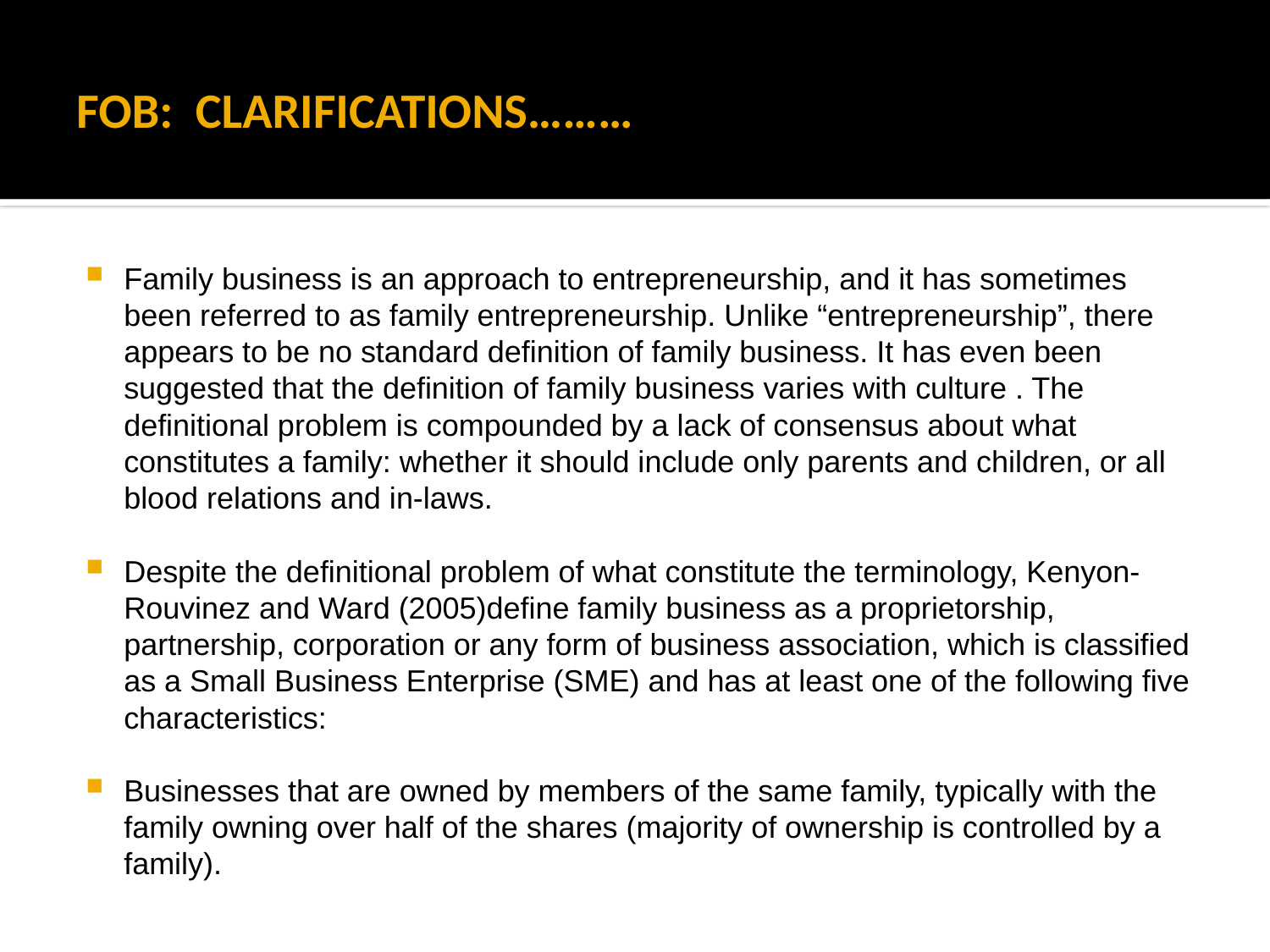

# FOB:  CLARIFICATIONS………
Family business is an approach to entrepreneurship, and it has sometimes been referred to as family entrepreneurship. Unlike “entrepreneurship”, there appears to be no standard definition of family business. It has even been suggested that the definition of family business varies with culture . The definitional problem is compounded by a lack of consensus about what constitutes a family: whether it should include only parents and children, or all blood relations and in-laws.

Despite the definitional problem of what constitute the terminology, Kenyon-Rouvinez and Ward (2005)define family business as a proprietorship, partnership, corporation or any form of business association, which is classified as a Small Business Enterprise (SME) and has at least one of the following five characteristics:

Businesses that are owned by members of the same family, typically with the family owning over half of the shares (majority of ownership is controlled by a family).